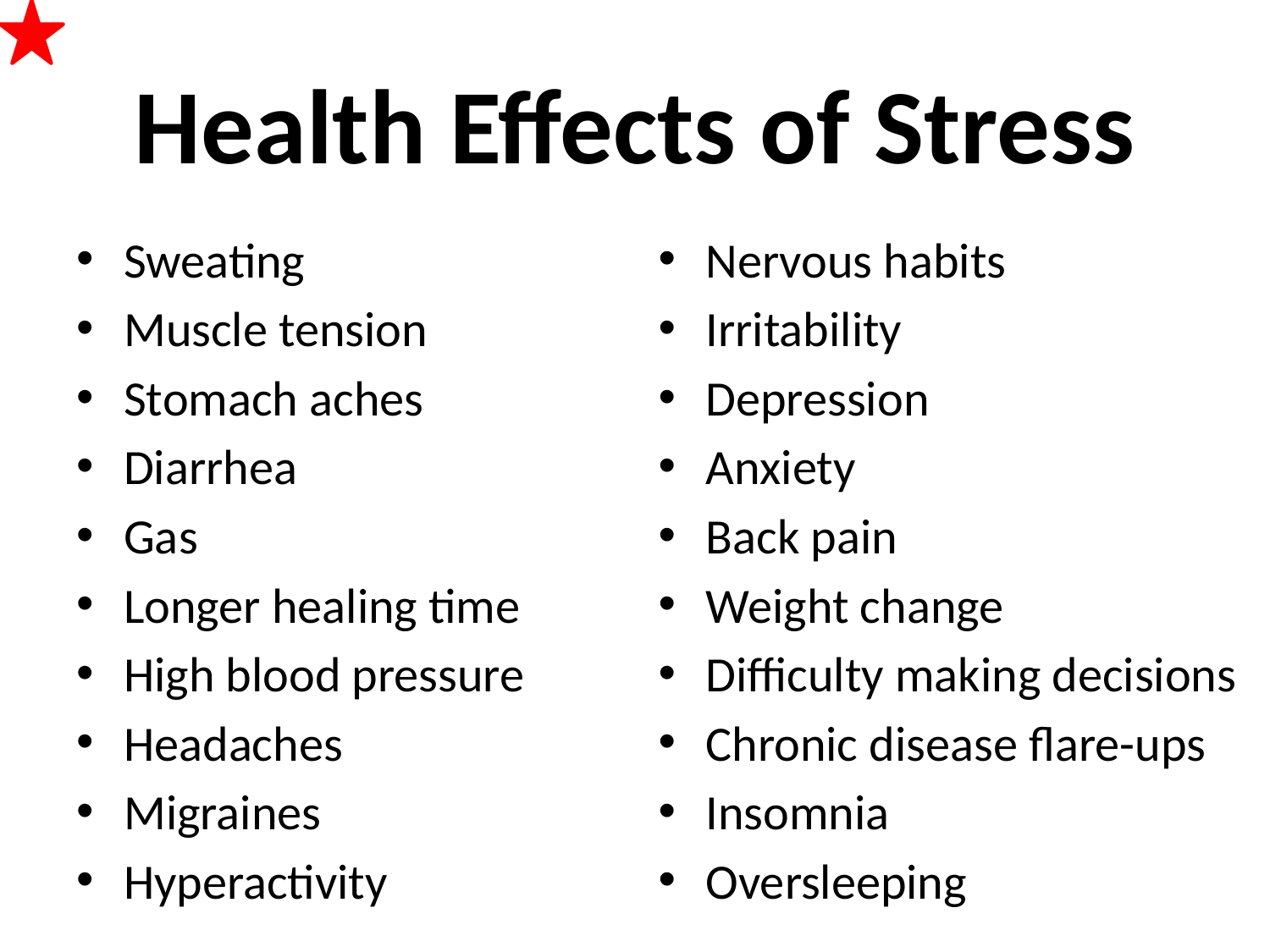

# Health Effects of Stress
Sweating
Muscle tension
Stomach aches
Diarrhea
Gas
Longer healing time
High blood pressure
Headaches
Migraines
Hyperactivity
Nervous habits
Irritability
Depression
Anxiety
Back pain
Weight change
Difficulty making decisions
Chronic disease flare-ups
Insomnia
Oversleeping